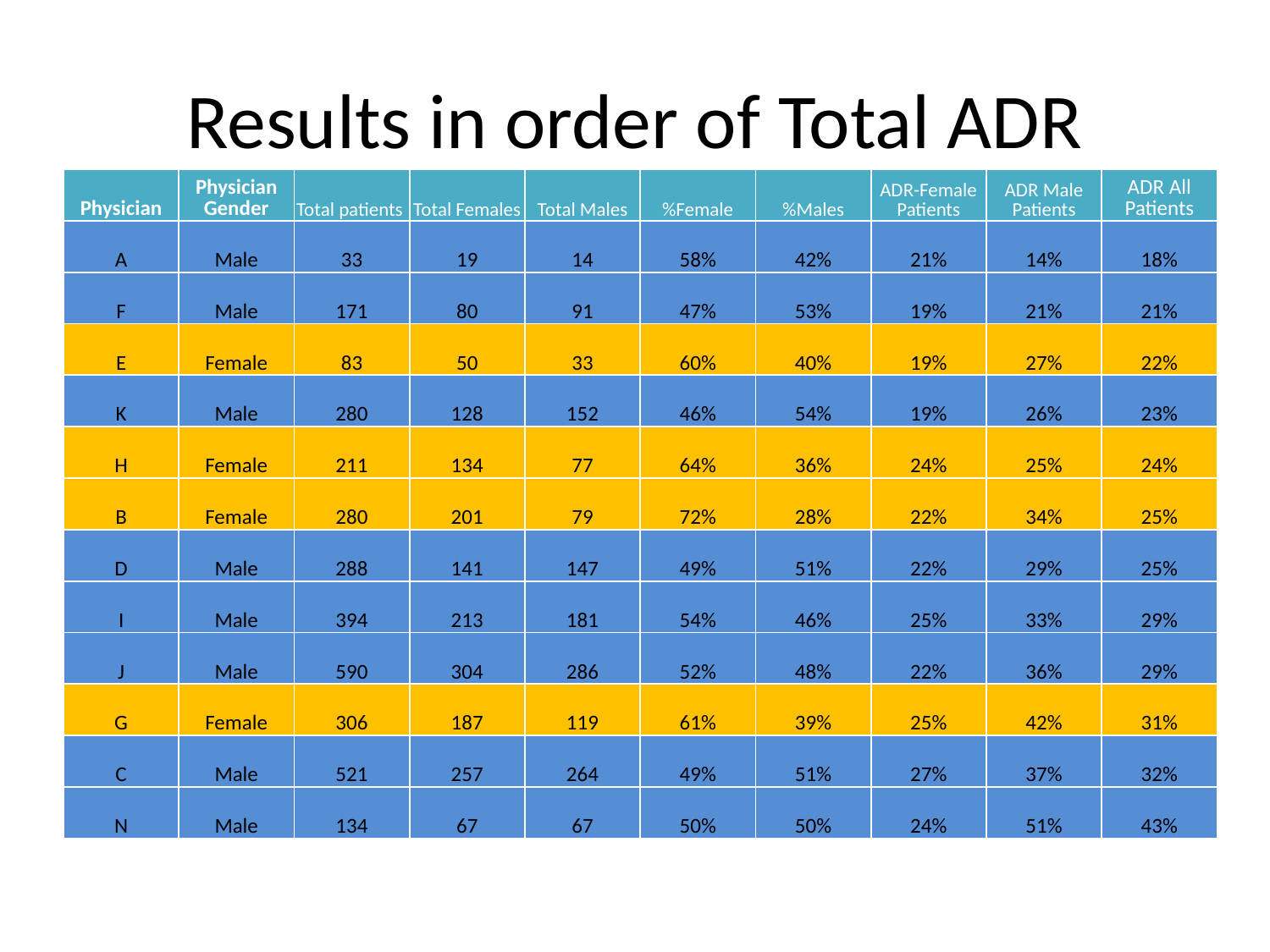

# Results in order of Total ADR
| Physician | Physician Gender | Total patients | Total Females | Total Males | %Female | %Males | ADR-Female Patients | ADR Male Patients | ADR All Patients |
| --- | --- | --- | --- | --- | --- | --- | --- | --- | --- |
| A | Male | 33 | 19 | 14 | 58% | 42% | 21% | 14% | 18% |
| F | Male | 171 | 80 | 91 | 47% | 53% | 19% | 21% | 21% |
| E | Female | 83 | 50 | 33 | 60% | 40% | 19% | 27% | 22% |
| K | Male | 280 | 128 | 152 | 46% | 54% | 19% | 26% | 23% |
| H | Female | 211 | 134 | 77 | 64% | 36% | 24% | 25% | 24% |
| B | Female | 280 | 201 | 79 | 72% | 28% | 22% | 34% | 25% |
| D | Male | 288 | 141 | 147 | 49% | 51% | 22% | 29% | 25% |
| I | Male | 394 | 213 | 181 | 54% | 46% | 25% | 33% | 29% |
| J | Male | 590 | 304 | 286 | 52% | 48% | 22% | 36% | 29% |
| G | Female | 306 | 187 | 119 | 61% | 39% | 25% | 42% | 31% |
| C | Male | 521 | 257 | 264 | 49% | 51% | 27% | 37% | 32% |
| N | Male | 134 | 67 | 67 | 50% | 50% | 24% | 51% | 43% |